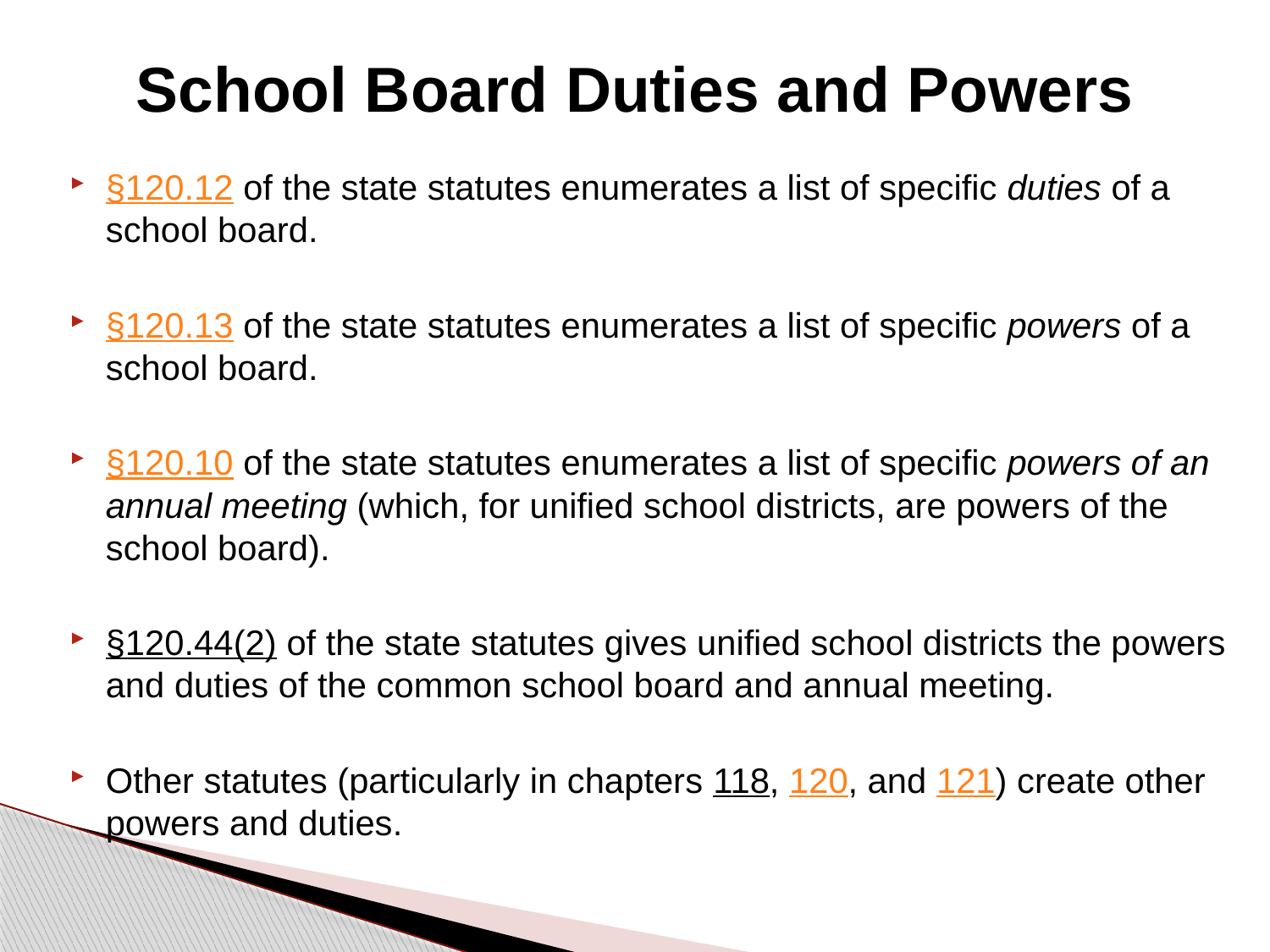

School Board Duties and Powers
§120.12 of the state statutes enumerates a list of specific duties of a school board.
§120.13 of the state statutes enumerates a list of specific powers of a school board.
§120.10 of the state statutes enumerates a list of specific powers of an annual meeting (which, for unified school districts, are powers of the school board).
§120.44(2) of the state statutes gives unified school districts the powers and duties of the common school board and annual meeting.
Other statutes (particularly in chapters 118, 120, and 121) create other powers and duties.